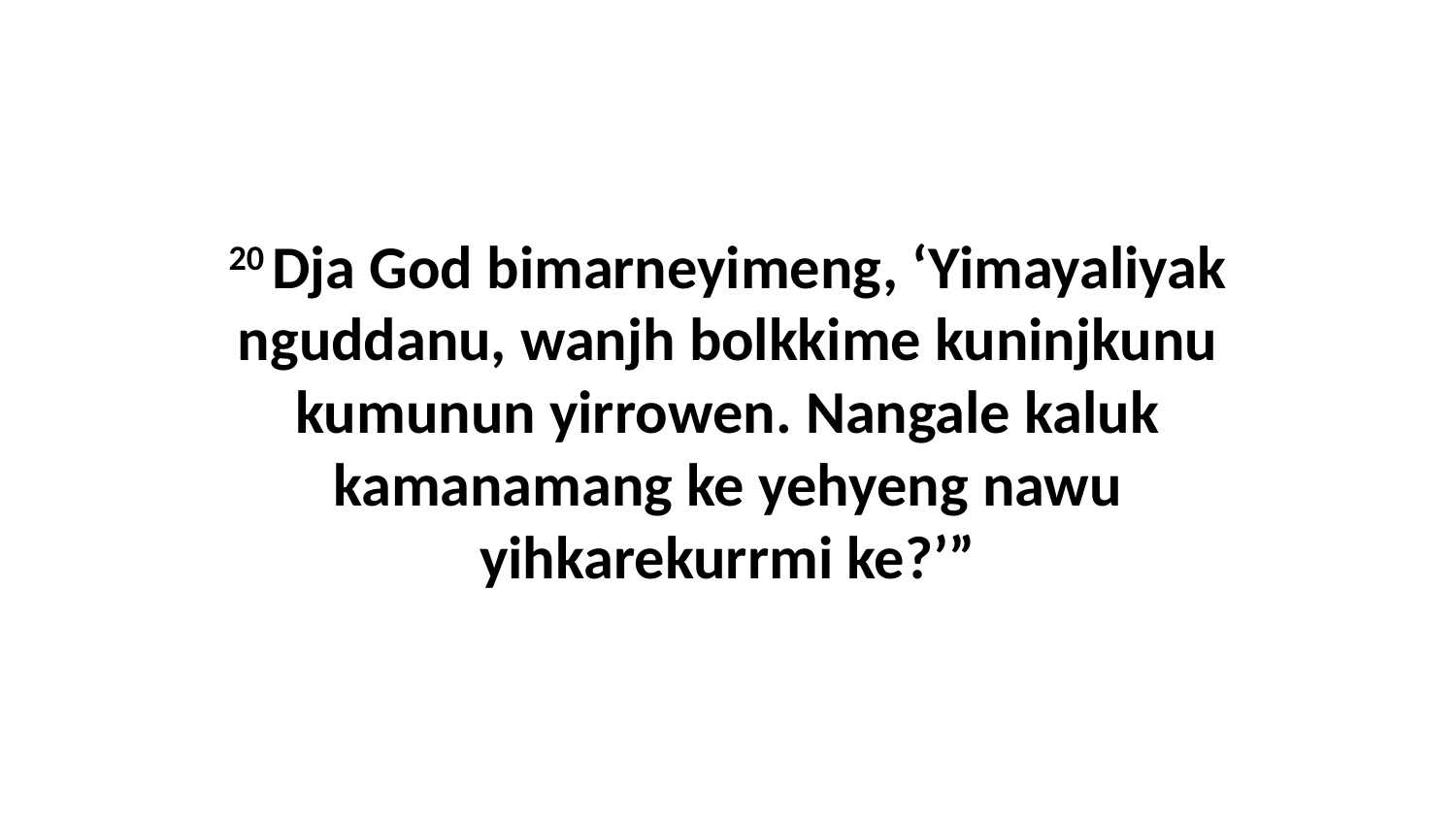

20 Dja God bimarneyimeng, ‘Yimayaliyak nguddanu, wanjh bolkkime kuninjkunu kumunun yirrowen. Nangale kaluk kamanamang ke yehyeng nawu yihkarekurrmi ke?’”